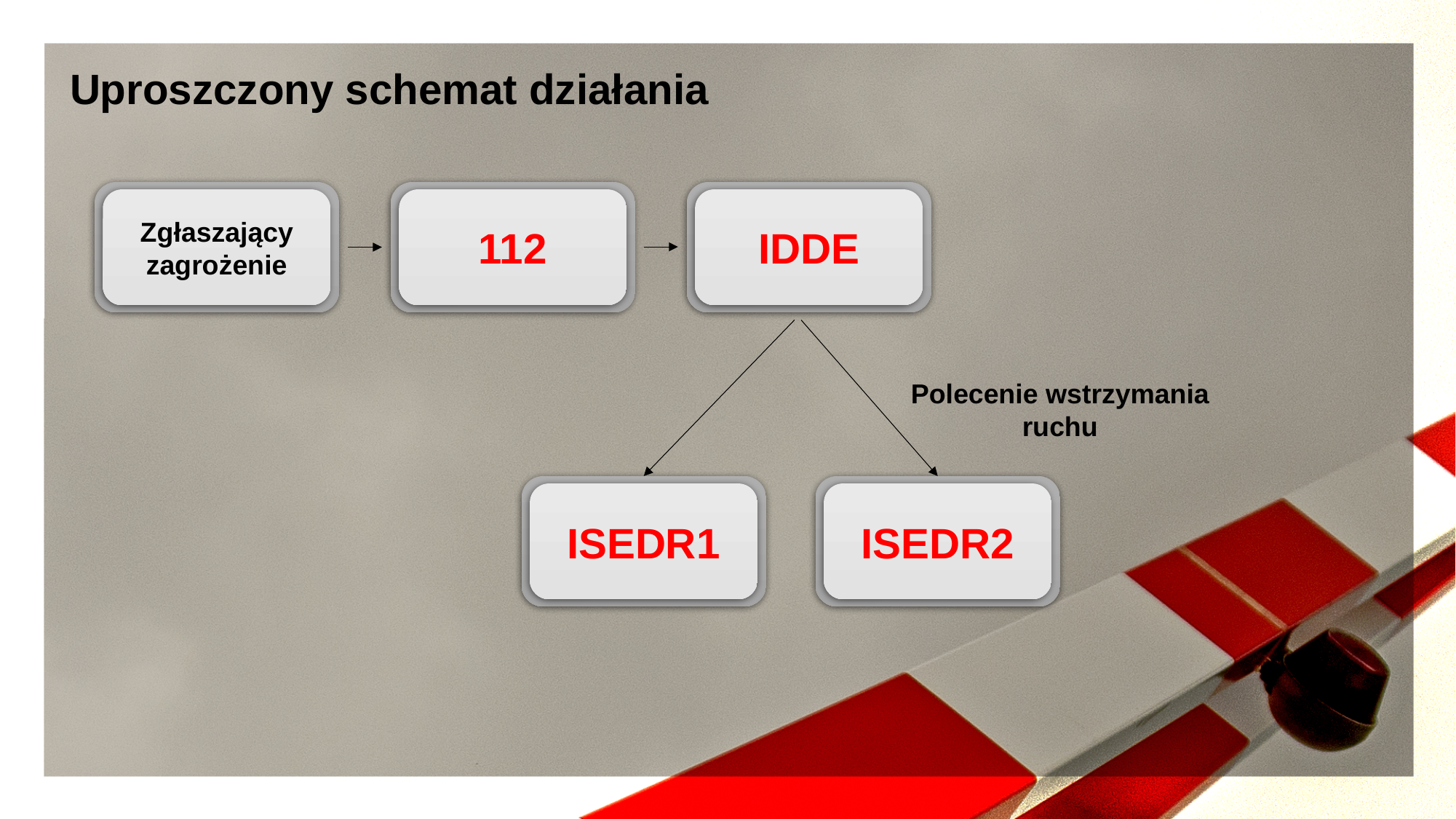

# Uproszczony schemat działania

Zgłaszający zagrożenie
112
IDDE
Polecenie wstrzymania
ruchu

ISEDR1
ISEDR2